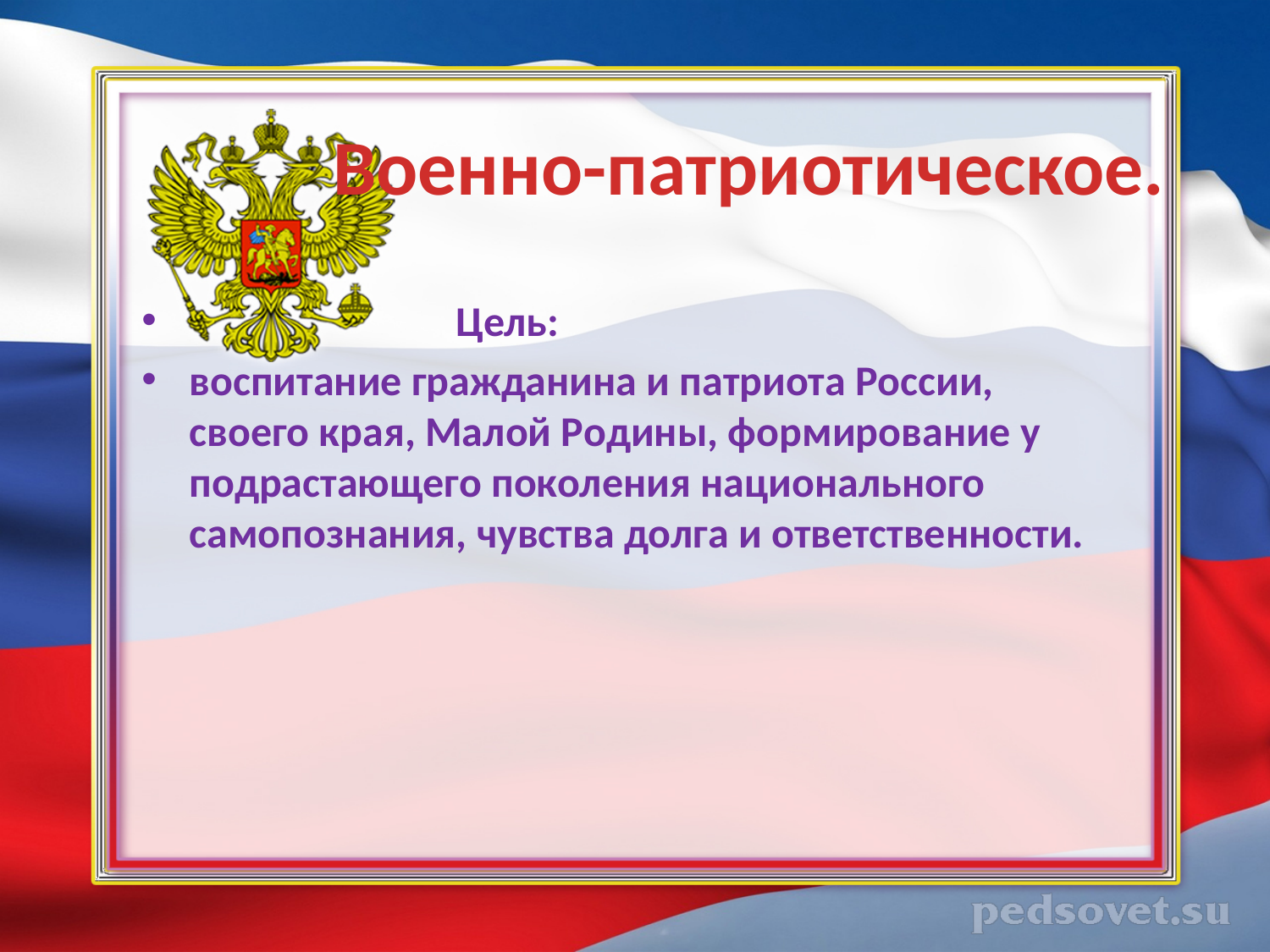

# Военно-патриотическое.
                            Цель:
воспитание гражданина и патриота России, своего края, Малой Родины, формирование у подрастающего поколения национального самопознания, чувства долга и ответственности.